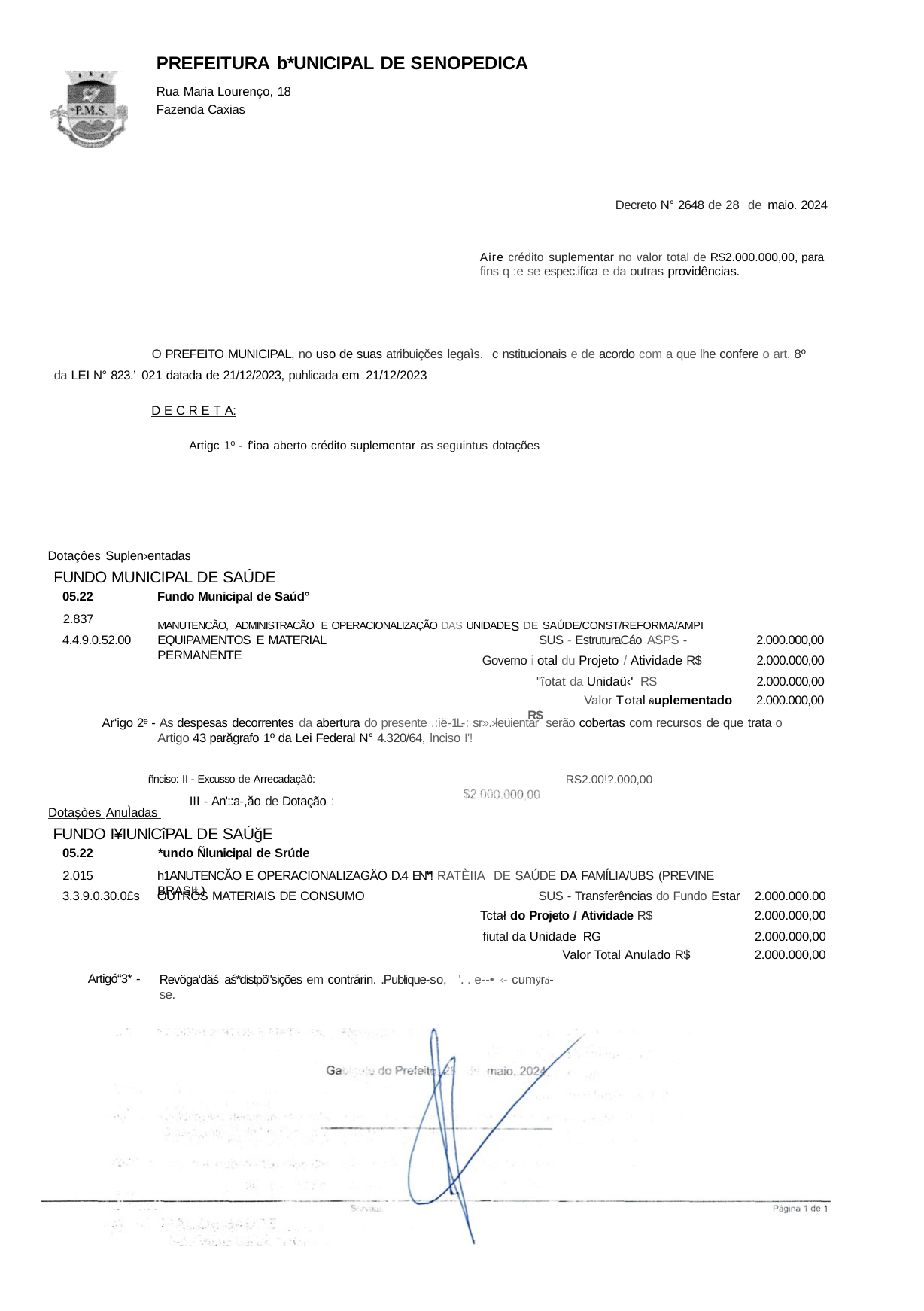

PREFEITURA b*UNICIPAL DE SENOPEDICA
Rua Maria Lourenço, 18 Fazenda Caxias
Decreto N° 2648 de 28 de maio. 2024
Aire crédito suplementar no valor total de R$2.000.000,00, para
fins q :e se espec.ifíca e da outras providências.
O PREFEITO MUNICIPAL, no uso de suas atribuiçčes legaìs. c nstitucionais e de acordo com a que lhe confere o art. 8º da LEI N° 823.’ 021 datada de 21/12/2023, puhlicada em 21/12/2023

D E C R E T A:

Artigc 1º - f'ioa aberto crédito suplementar as seguintus dotações
Dotaçôes Suplen›entadas
FUNDO MUNICIPAL DE SAÚDE
Fundo Municipal de Saúd°
MANUTENCÃO, ADMINISTRACÃO E OPERACIONALIZAÇÃO DAS UNIDADES DE SAÚDE/CONST/REFORMA/AMPI
05.22
2.837
4.4.9.0.52.00
SUS - EstruturaCáo ASPS - Governo i otal du Projeto / Atividade R$
"îotat da Unidaü‹' RS
Valor T‹›tal Ñuplementado R$
2.000.000,00
2.000.000,00
2.000.000,00
2.000.000,00
EQUIPAMENTOS E MATERIAL PERMANENTE
Ar‘igo 2ᵉ - As despesas decorrentes da abertura do presente .:ië-1L-: sr».›łeüientar serão cobertas com recursos de que trata o Artigo 43 parăgrafo 1º da Lei Federal N° 4.320/64, lnciso I'!

ñnciso: II - Excusso de Arrecadaçãô:	RS2.00!?.000,00
III - An'::a-,ăo de Dotação :
Dotaşòes AnuÌadas
FUNDO I¥IUNlCîPAL DE SAÚğE
05.22
2.015
*undo Ñlunicipal de Srúde
h1ANUTENCĂO E OPERACIONALIZAGÄO D.4 EN*“! RATÈIIA DE SAÚDE DA FAMÍLIA/UBS (PREVINE BRASIL)
| 3.3.9.0.30.0£s | OUTRÕS MATERIAIS DE CONSUMO | SUS - Transferências do Fundo Estar | 2.000.000.00 |
| --- | --- | --- | --- |
|  |  | Tctał do Projeto I Atividade R$ | 2.000.000,00 |
|  |  | fiutal da Unidade RG | 2.000.000,00 |
|  |  | Valor Total Anulado R$ | 2.000.000,00 |
Artigó“3* -
Revöga‘däś aś*distpõ"sições em contrárin. .Pubłique-so,  '. . e--• ‹- cumÿră-se.